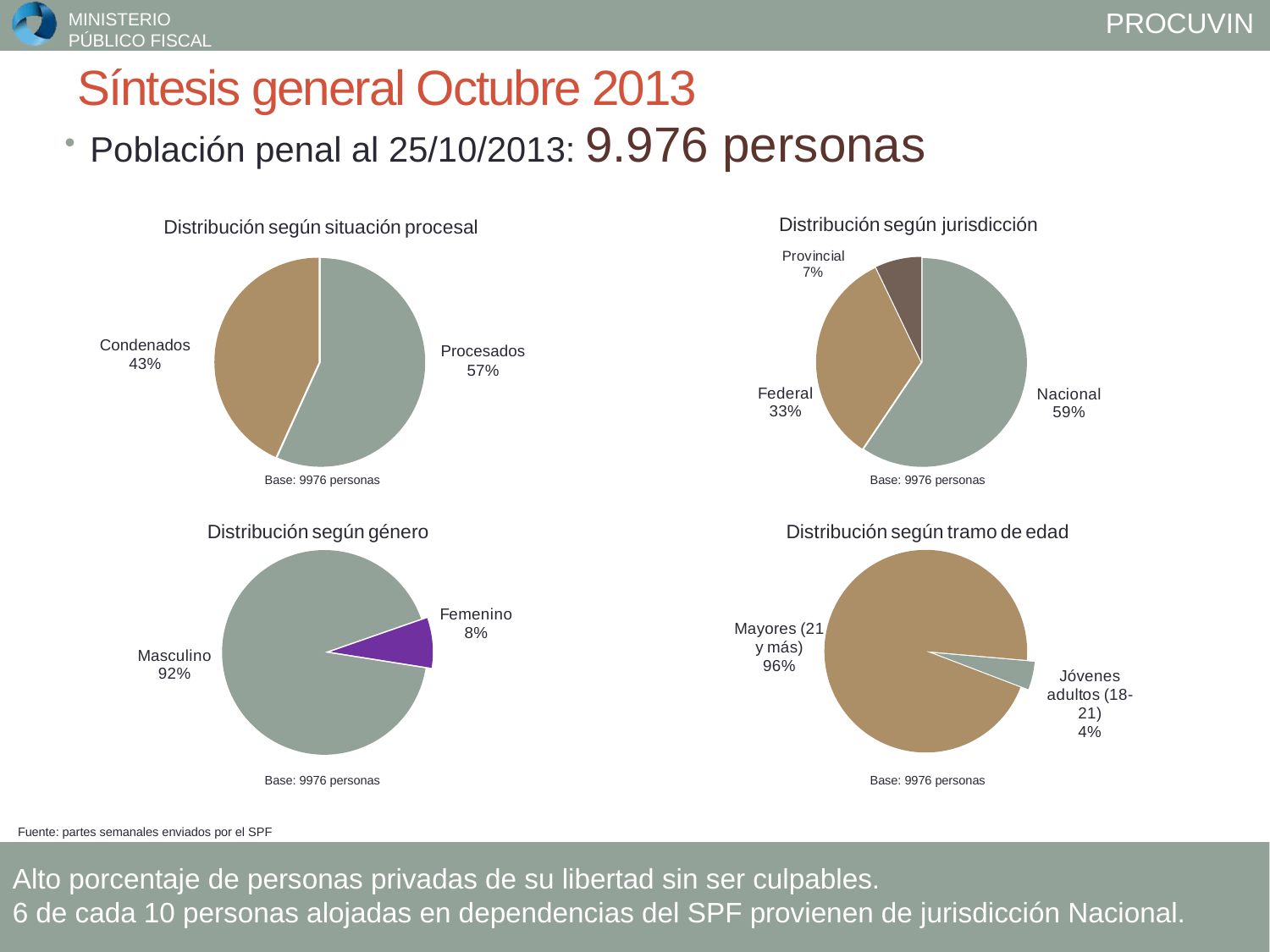

# Síntesis general Octubre 2013
Población penal al 25/10/2013: 9.976 personas

### Chart

| Category | Ventas |
|---|---|
| Procesados | 5661.0 |
| Condenados | 4307.0 |

### Chart

| Category | Ventas |
|---|---|
| Nacional | 5929.0 |
| Federal | 3335.0 |
| Provincial | 712.0 |
Distribución según jurisdicción
Distribución según situación procesal
Condenados 43%
Procesados 57%

### Chart

| Category | Ventas |
|---|---|
| Masculino | 9193.0 |
| Femenino | 783.0 |

### Chart

| Category | Ventas |
|---|---|
| Jóvenes adultos (18-20) | 442.0 |
| Mayores (21 y más) | 9534.0 |
Base: 9976 personas
Base: 9976 personas
Distribución según género
Distribución según tramo de edad
Base: 9976 personas
Base: 9976 personas
Fuente: partes semanales enviados por el SPF

Alto porcentaje de personas privadas de su libertad sin ser culpables.
6 de cada 10 personas alojadas en dependencias del SPF provienen de jurisdicción Nacional.